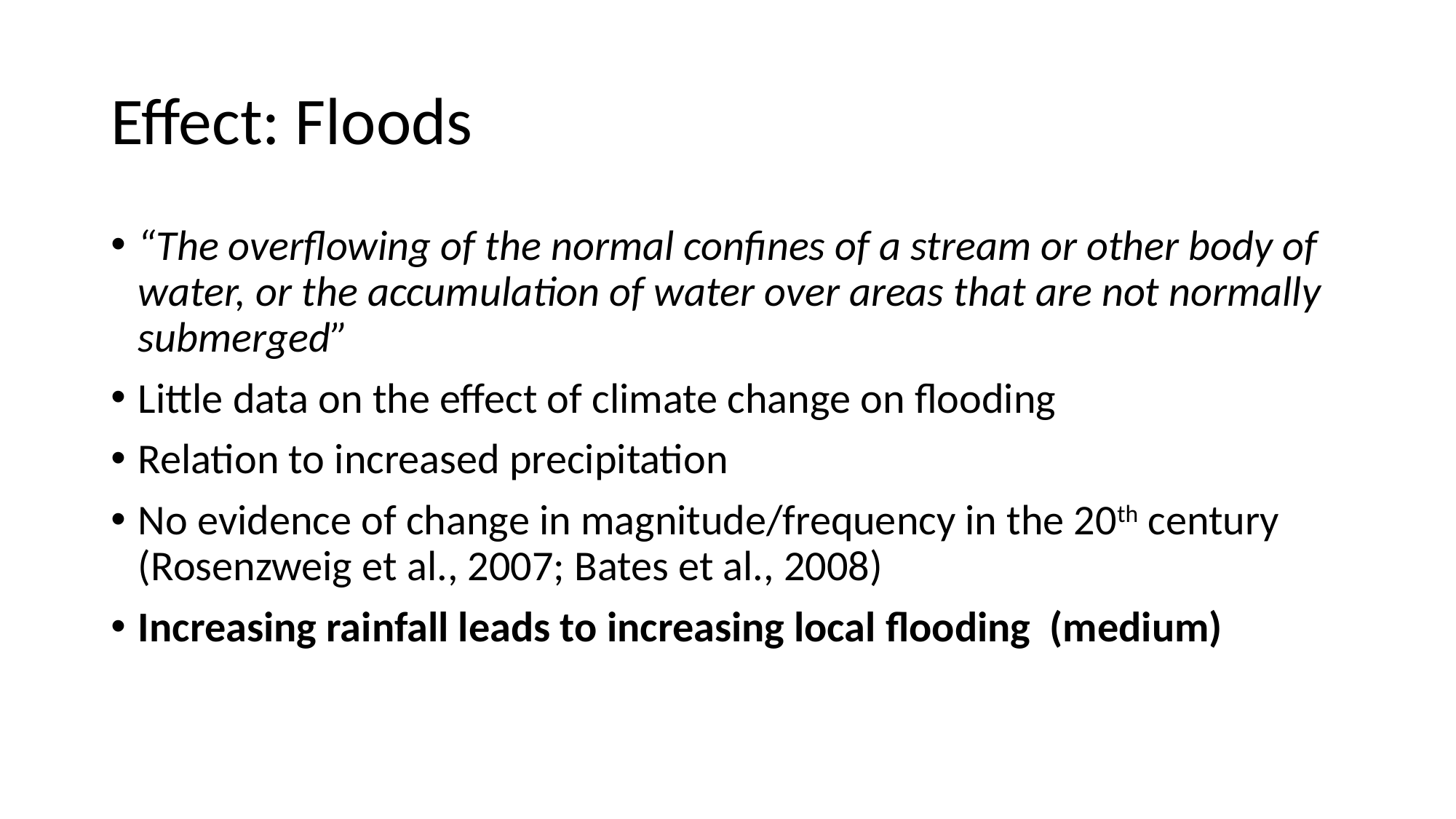

# Effect: Floods
“The overflowing of the normal confines of a stream or other body of water, or the accumulation of water over areas that are not normally submerged”
Little data on the effect of climate change on flooding
Relation to increased precipitation
No evidence of change in magnitude/frequency in the 20th century (Rosenzweig et al., 2007; Bates et al., 2008)
Increasing rainfall leads to increasing local flooding  (medium)